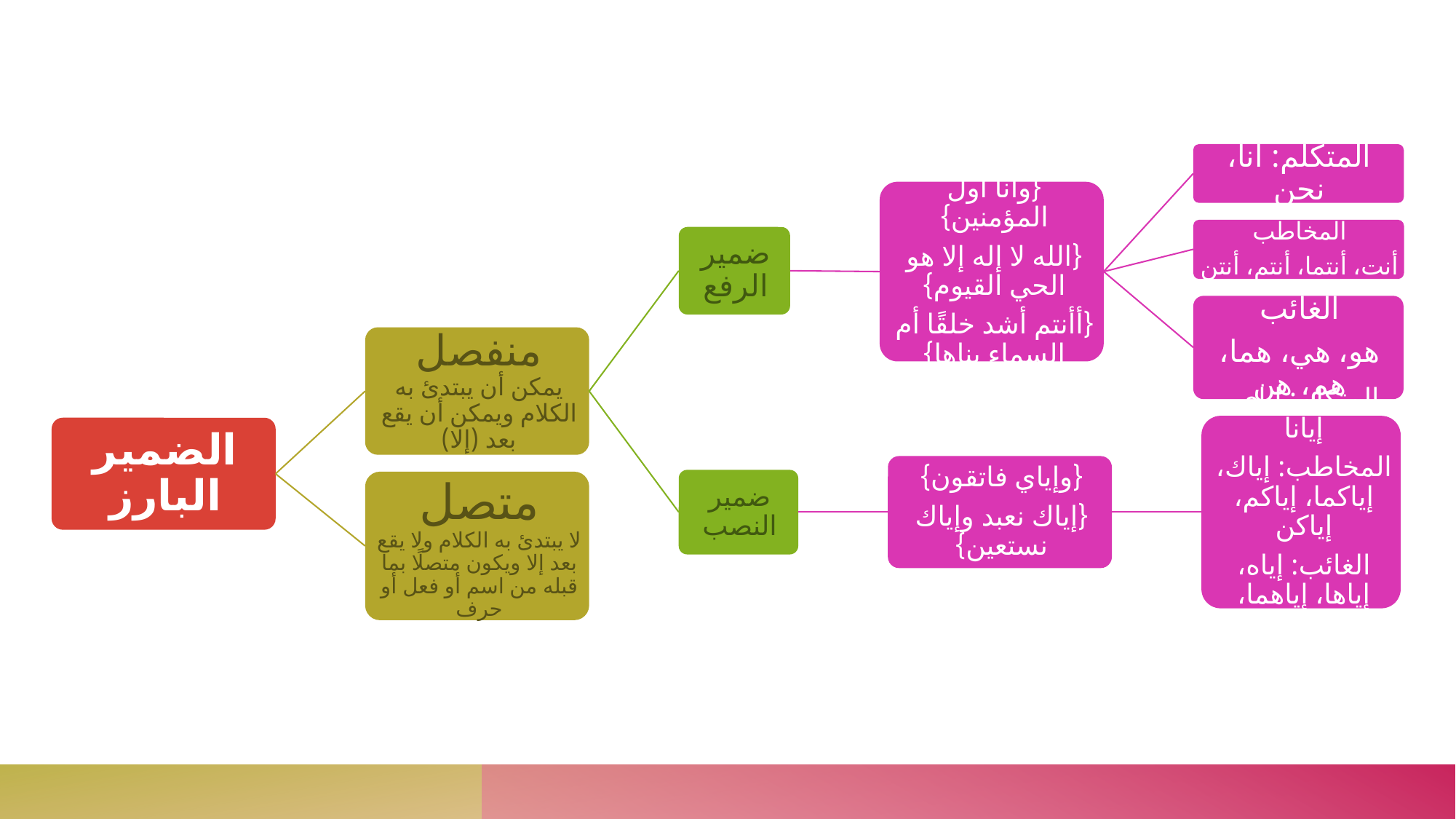

الضمير البارز

منفصل
يمكن أن يبتدئ به الكلام ويمكن أن يقع بعد (إلا)

ضمير الرفع

{وأنا أول المؤمنين}
{الله لا إله إلا هو الحي القيوم}
{أأنتم أشد خلقًا أم السماء بناها}

المتكلم: أنا، نحن

المخاطب
أنت، أنتما، أنتم، أنتن

الغائب
هو، هي، هما، هم، هن

ضمير النصب

{وإياي فاتقون}
{إياك نعبد وإياك نستعين}

المتكلم: إياي، إيانا
المخاطب: إياك، إياكما، إياكم، إياكن
الغائب: إياه، إياها، إياهما، إياهم، إياهن

متصل
لا يبتدئ به الكلام ولا يقع بعد إلا ويكون متصلًا بما قبله من اسم أو فعل أو حرف
#